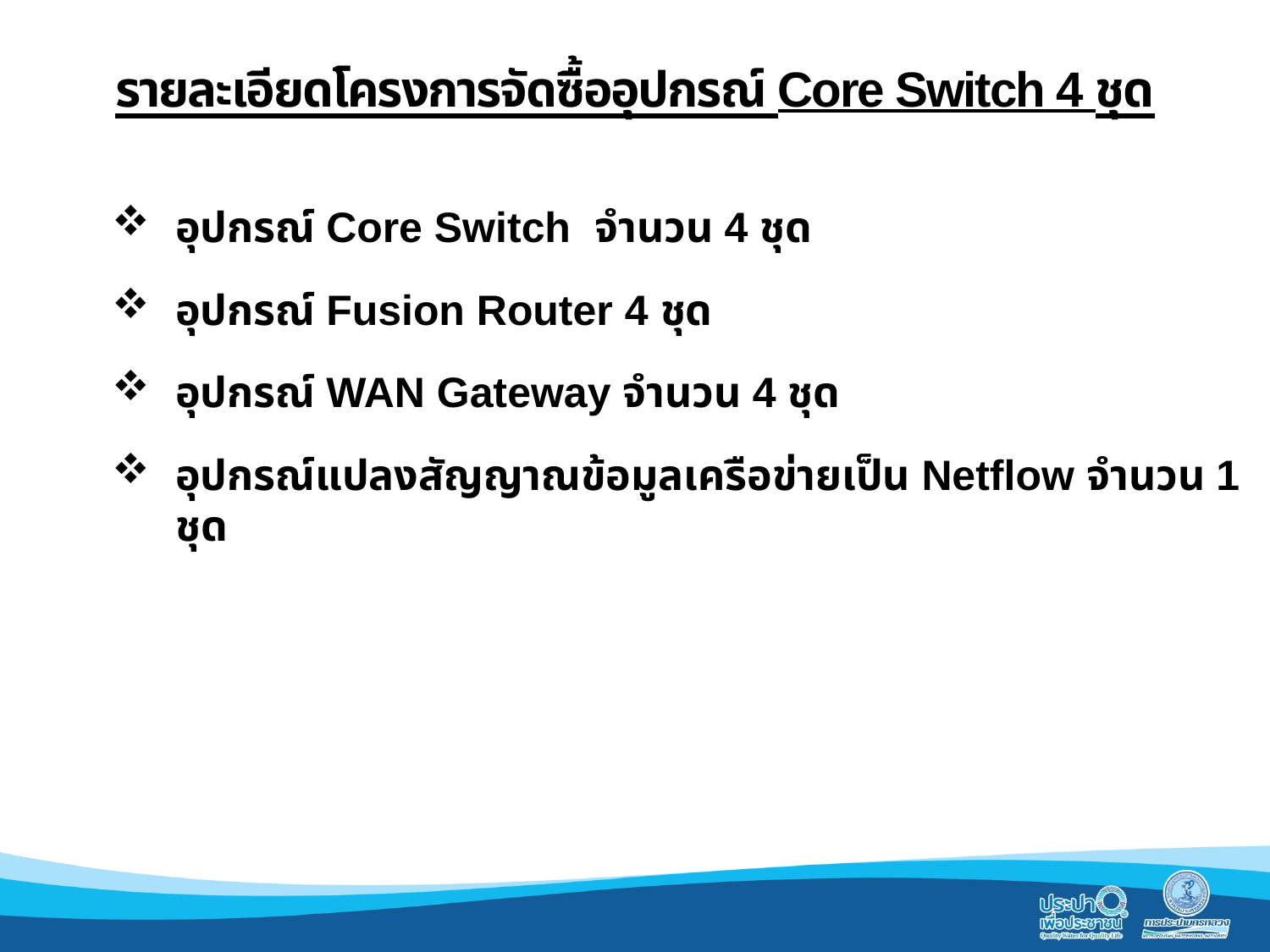

รายละเอียดโครงการจัดซื้ออุปกรณ์ Core Switch 4 ชุด
อุปกรณ์ Core Switch  จำนวน 4 ชุด
อุปกรณ์ Fusion Router 4 ชุด
อุปกรณ์ WAN Gateway จำนวน 4 ชุด
อุปกรณ์แปลงสัญญาณข้อมูลเครือข่ายเป็น Netflow จำนวน 1 ชุด